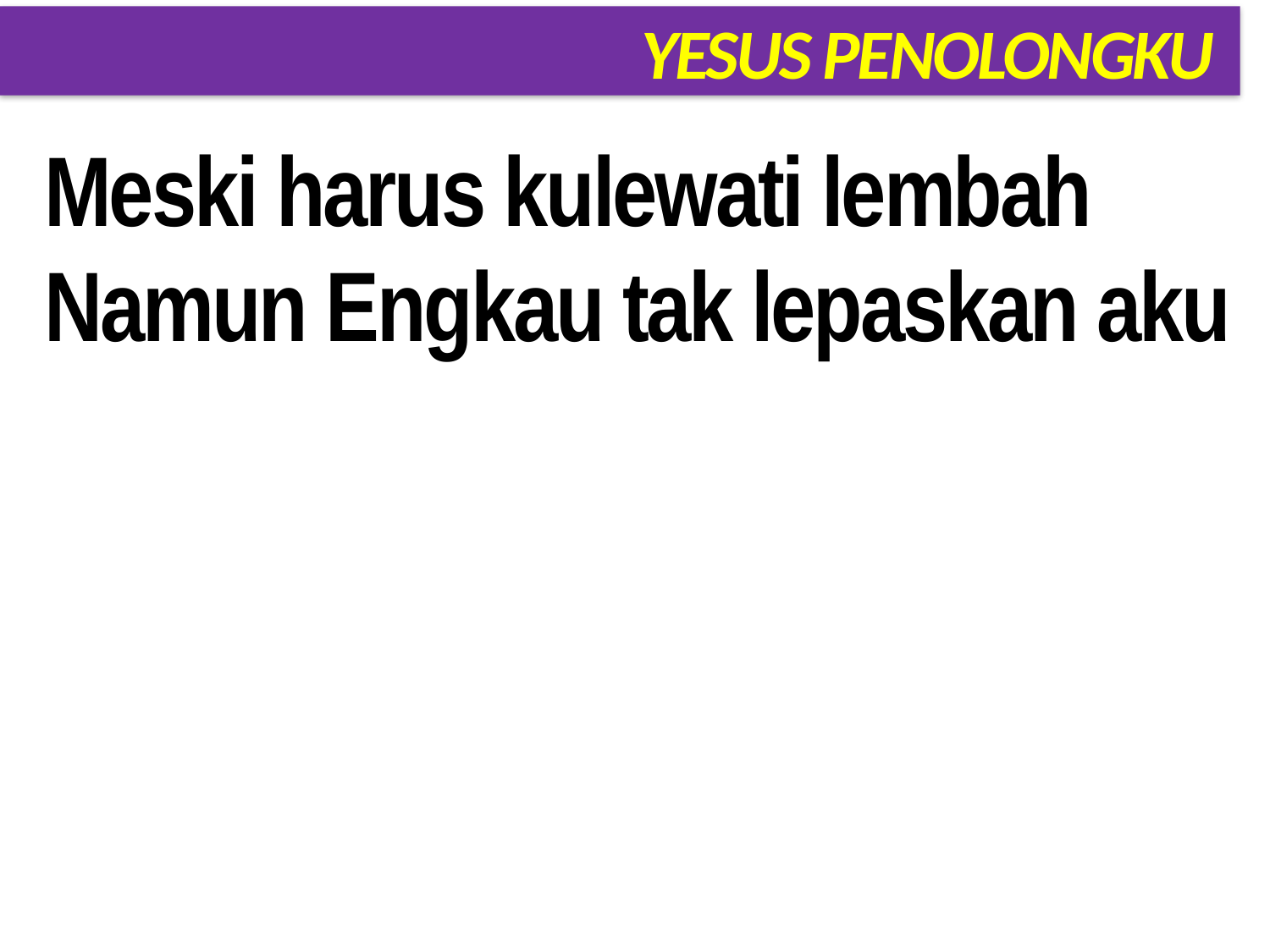

# YESUS PENOLONGKU
Meski harus kulewati lembah
Namun Engkau tak lepaskan aku